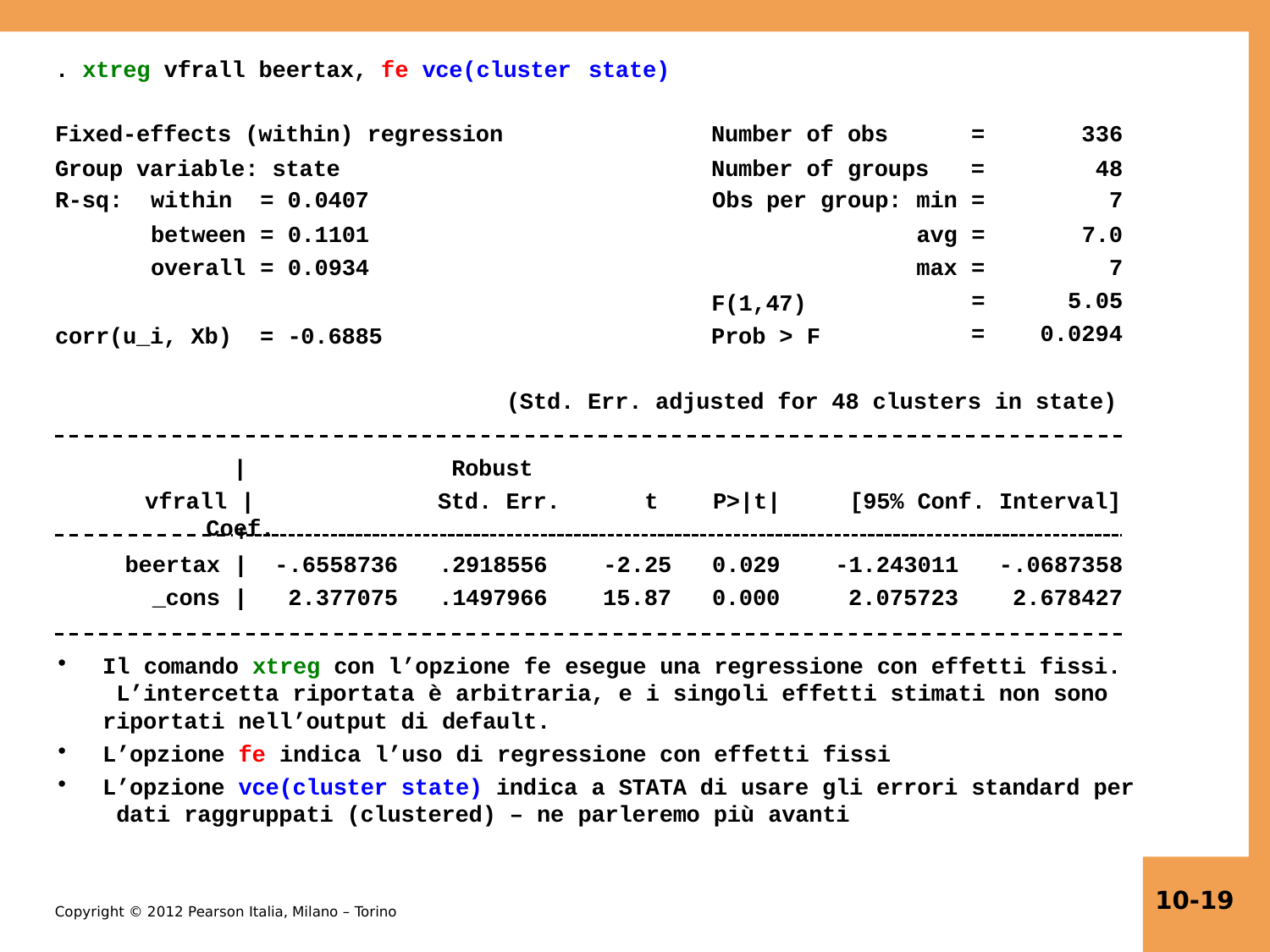

| . xtreg vfrall beertax, fe vce(cluster |  |  |  | state) |  |  |  |  |  |  |
| --- | --- | --- | --- | --- | --- | --- | --- | --- | --- | --- |
| Fixed-effects (within) regression |  |  |  |  | Number of obs |  |  |  | = | 336 |
| Group variable: state |  |  |  |  | Number of groups |  |  |  | = | 48 |
| R-sq: | within | = | 0.0407 | Obs |  | per | group: | min | = | 7 |
|  | between | = | 0.1101 |  |  |  |  | avg | = | 7.0 |
|  | overall | = | 0.0934 |  |  |  |  | max | = | 7 |
F(1,47)
Prob > F
| = | 5.05 |
| --- | --- |
| = | 0.0294 |
corr(u_i, Xb)
= -0.6885
(Std. Err. adjusted for 48 clusters in state)
|
vfrall |	Coef.
Robust
Std. Err.	t	P>|t|	[95% Conf. Interval]
 	+
| beertax | | -.6558736 | .2918556 | -2.25 | 0.029 | -1.243011 | -.0687358 |
| --- | --- | --- | --- | --- | --- | --- |
| \_cons | | 2.377075 | .1497966 | 15.87 | 0.000 | 2.075723 | 2.678427 |

Il comando xtreg con l’opzione fe esegue una regressione con effetti fissi.  L’intercetta riportata è arbitraria, e i singoli effetti stimati non sono  riportati nell’output di default.
L’opzione fe indica l’uso di regressione con effetti fissi
L’opzione vce(cluster state) indica a STATA di usare gli errori standard per  dati raggruppati (clustered) – ne parleremo più avanti
10-19
Copyright © 2012 Pearson Italia, Milano – Torino